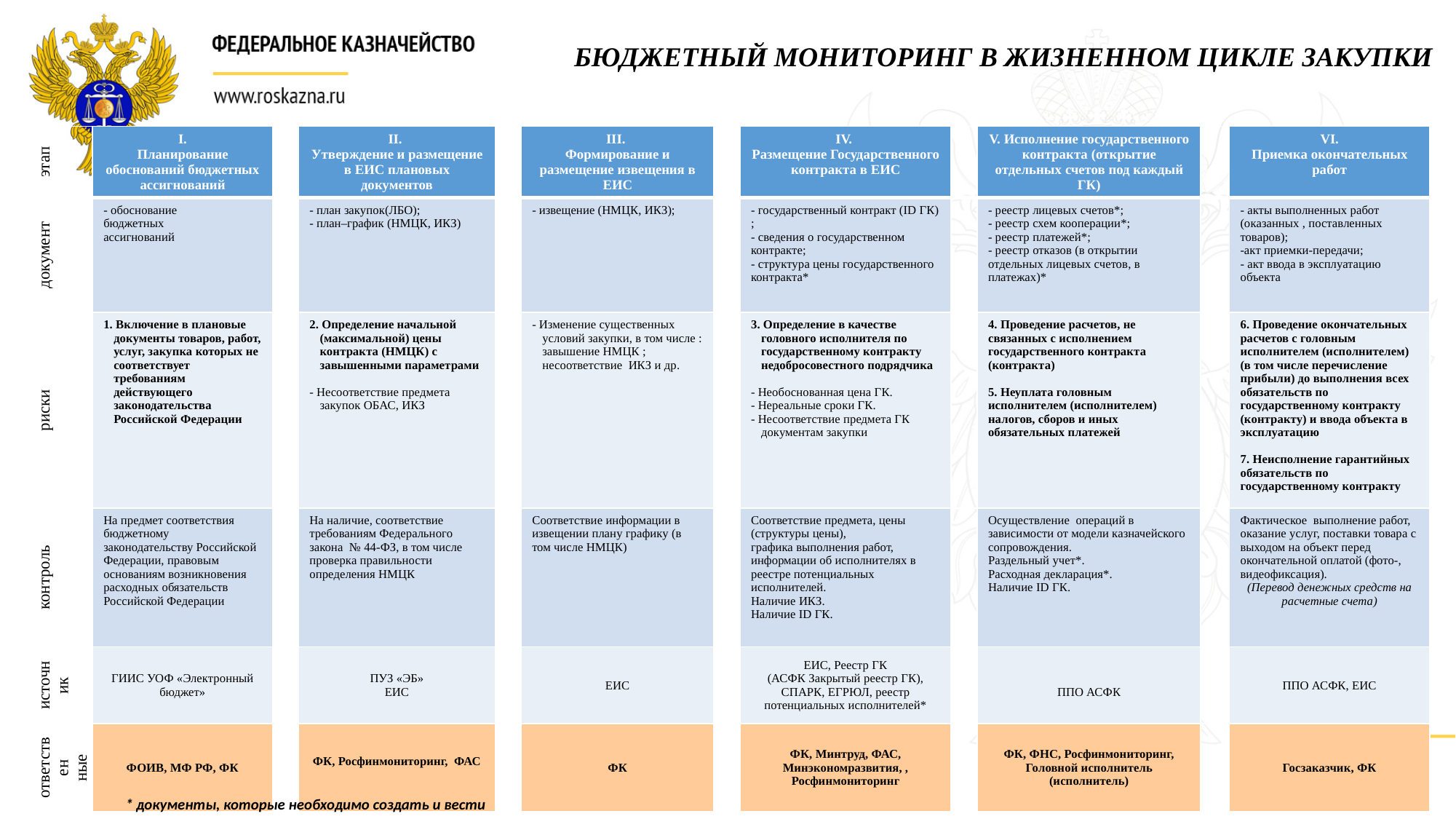

БЮДЖЕТНЫЙ МОНИТОРИНГ В ЖИЗНЕННОМ ЦИКЛЕ ЗАКУПКИ
| этап | I. Планирование обоснований бюджетных ассигнований |  | II. Утверждение и размещение в ЕИС плановых документов |  | III. Формирование и размещение извещения в ЕИС |  | IV. Размещение Государственного контракта в ЕИС |  | V. Исполнение государственного контракта (открытие отдельных счетов под каждый ГК) |  | VI. Приемка окончательных работ |
| --- | --- | --- | --- | --- | --- | --- | --- | --- | --- | --- | --- |
| документ | - обоснование бюджетных ассигнований |  | - план закупок(ЛБО); - план–график (НМЦК, ИКЗ) |  | - извещение (НМЦК, ИКЗ); |  | - государственный контракт (ID ГК) ; - сведения о государственном контракте; - структура цены государственного контракта\* |  | - реестр лицевых счетов\*; - реестр схем кооперации\*; - реестр платежей\*; - реестр отказов (в открытии отдельных лицевых счетов, в платежах)\* |  | - акты выполненных работ (оказанных , поставленных товаров); -акт приемки-передачи; - акт ввода в эксплуатацию объекта |
| риски | 1. Включение в плановые документы товаров, работ, услуг, закупка которых не соответствует требованиям действующего законодательства Российской Федерации |  | 2. Определение начальной (максимальной) цены контракта (НМЦК) с завышенными параметрами - Несоответствие предмета закупок ОБАС, ИКЗ |  | - Изменение существенных условий закупки, в том числе : завышение НМЦК ; несоответствие ИКЗ и др. |  | 3. Определение в качестве головного исполнителя по государственному контракту недобросовестного подрядчика - Необоснованная цена ГК. - Нереальные сроки ГК. - Несоответствие предмета ГК документам закупки |  | 4. Проведение расчетов, не связанных с исполнением государственного контракта (контракта) 5. Неуплата головным исполнителем (исполнителем) налогов, сборов и иных обязательных платежей |  | 6. Проведение окончательных расчетов с головным исполнителем (исполнителем) (в том числе перечисление прибыли) до выполнения всех обязательств по государственному контракту (контракту) и ввода объекта в эксплуатацию 7. Неисполнение гарантийных обязательств по государственному контракту |
| контроль | На предмет соответствия бюджетному законодательству Российской Федерации, правовым основаниям возникновения расходных обязательств Российской Федерации |  | На наличие, соответствие требованиям Федерального закона № 44-ФЗ, в том числе проверка правильности определения НМЦК |  | Соответствие информации в извещении плану графику (в том числе НМЦК) |  | Соответствие предмета, цены (структуры цены), графика выполнения работ, информации об исполнителях в реестре потенциальных исполнителей. Наличие ИКЗ. Наличие ID ГК. |  | Осуществление операций в зависимости от модели казначейского сопровождения. Раздельный учет\*. Расходная декларация\*. Наличие ID ГК. |  | Фактическое выполнение работ, оказание услуг, поставки товара с выходом на объект перед окончательной оплатой (фото-, видеофиксация). (Перевод денежных средств на расчетные счета) |
| источник | ГИИС УОФ «Электронный бюджет» |  | ПУЗ «ЭБ» ЕИС |  | ЕИС |  | ЕИС, Реестр ГК (АСФК Закрытый реестр ГК), СПАРК, ЕГРЮЛ, реестр потенциальных исполнителей\* |  | ППО АСФК |  | ППО АСФК, ЕИС |
| ответствен ные | ФОИВ, МФ РФ, ФК |  | ФК, Росфинмониторинг, ФАС |  | ФК |  | ФК, Минтруд, ФАС, Минэкономразвития, , Росфинмониторинг |  | ФК, ФНС, Росфинмониторинг, Головной исполнитель (исполнитель) |  | Госзаказчик, ФК |

* документы, которые необходимо создать и вести